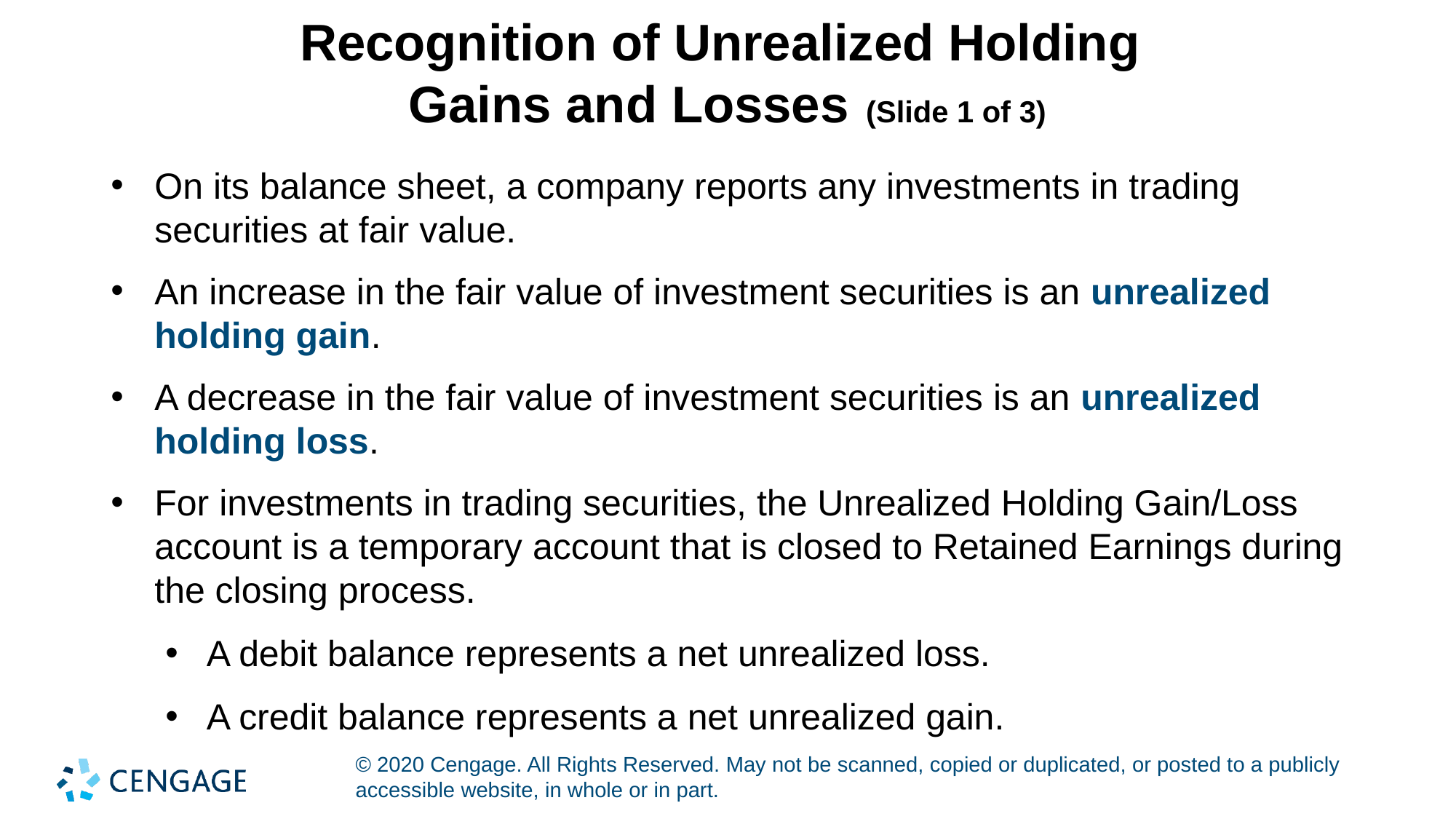

# Recognition of Unrealized Holding Gains and Losses  (Slide 1 of 3)
On its balance sheet, a company reports any investments in trading securities at fair value.
An increase in the fair value of investment securities is an unrealized holding gain.
A decrease in the fair value of investment securities is an unrealized holding loss.
For investments in trading securities, the Unrealized Holding Gain/Loss account is a temporary account that is closed to Retained Earnings during the closing process.
A debit balance represents a net unrealized loss.
A credit balance represents a net unrealized gain.